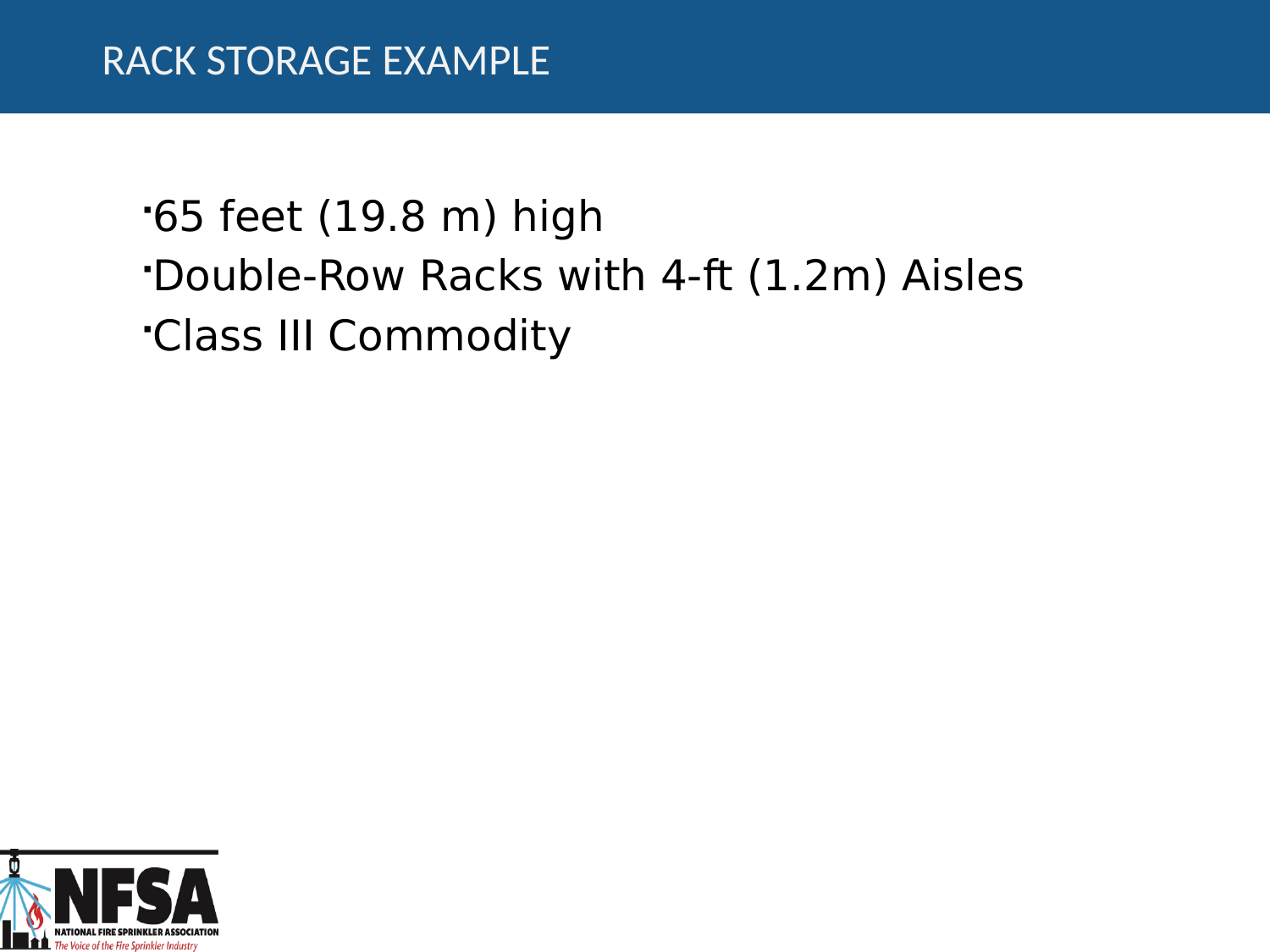

# Rack Storage Example
65 feet (19.8 m) high
Double-Row Racks with 4-ft (1.2m) Aisles
Class III Commodity